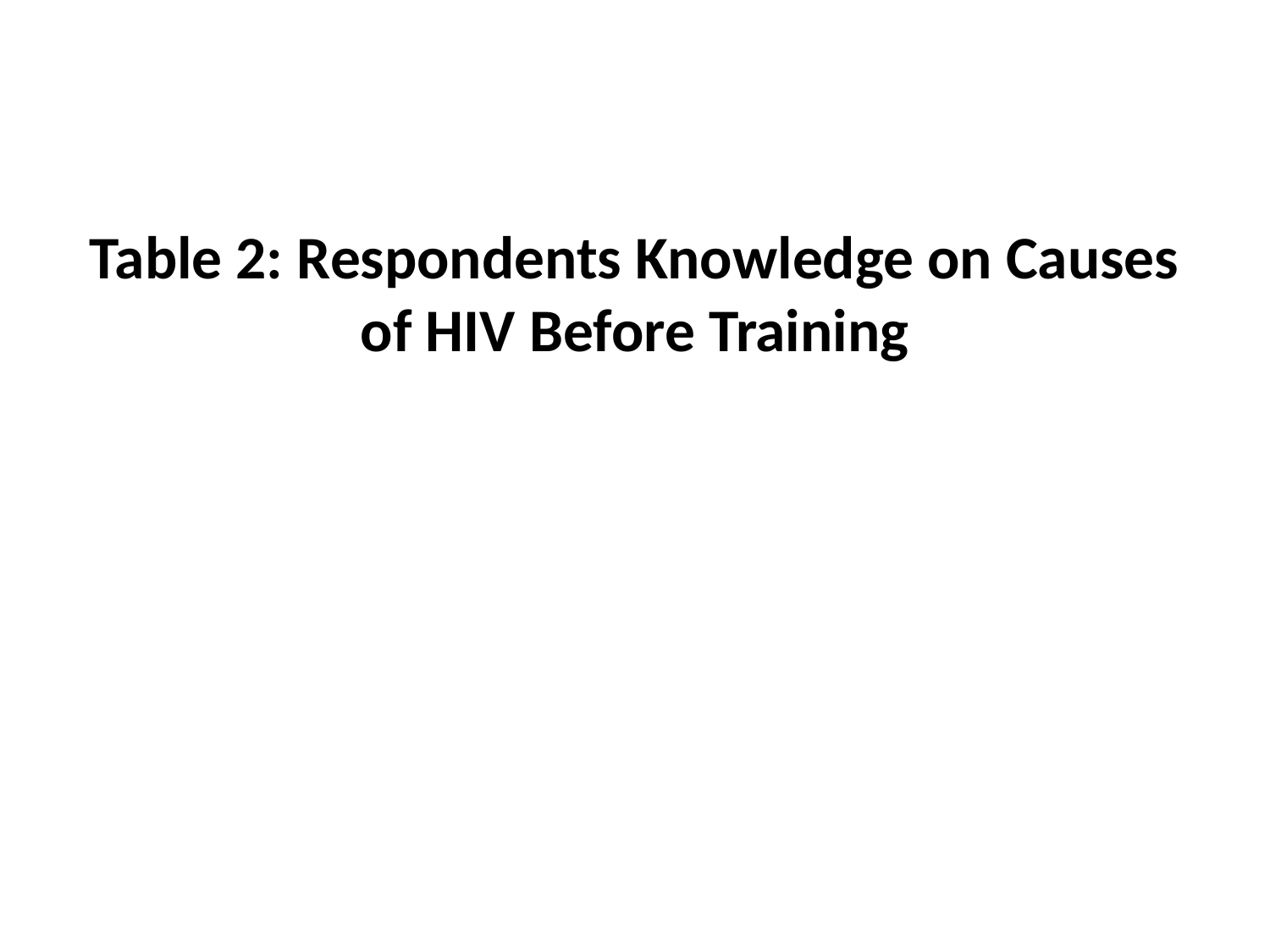

# Table 2: Respondents Knowledge on Causes of HIV Before Training